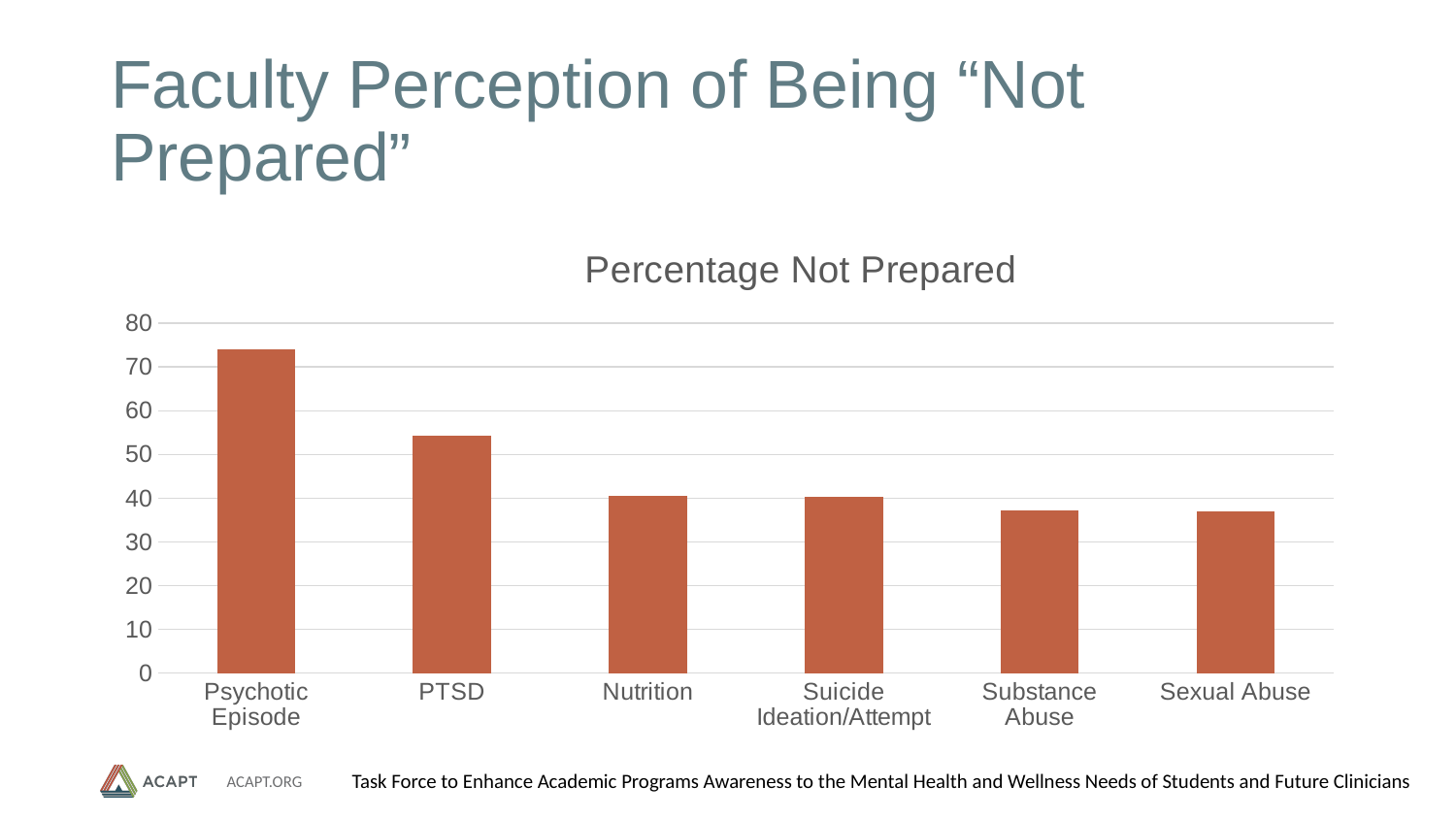

26
# Faculty Perception of Being “Not Prepared”

### Chart:

| Category | Percentage Not Prepared |
|---|---|
| Psychotic Episode | 74.05 |
| PTSD | 54.26 |
| Nutrition | 40.45 |
| Suicide Ideation/Attempt | 40.22 |
| Substance Abuse | 37.28 |
| Sexual Abuse | 37.05 |